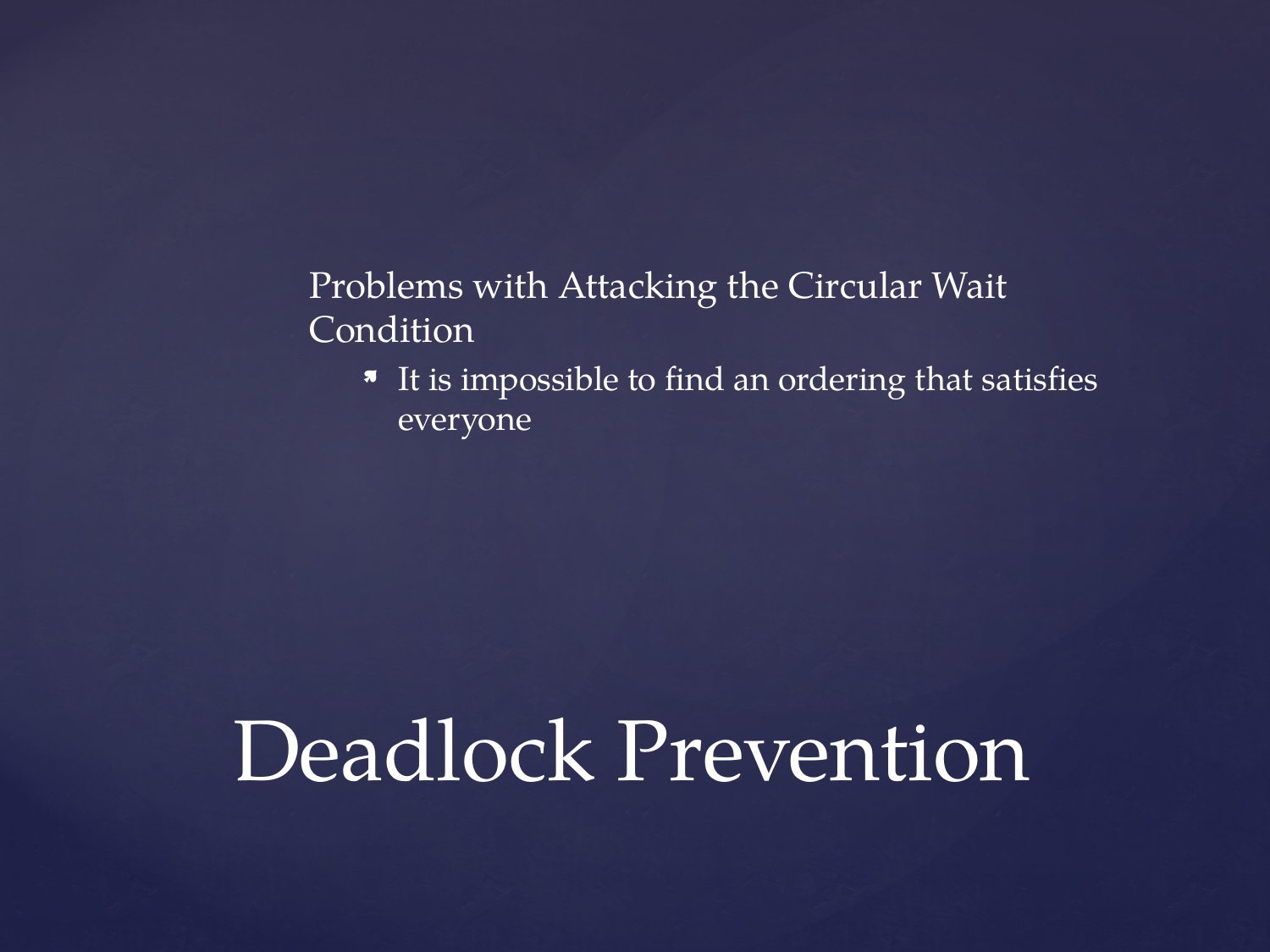

Problems with Attacking the Circular Wait Condition
It is impossible to find an ordering that satisfies everyone
# Deadlock Prevention